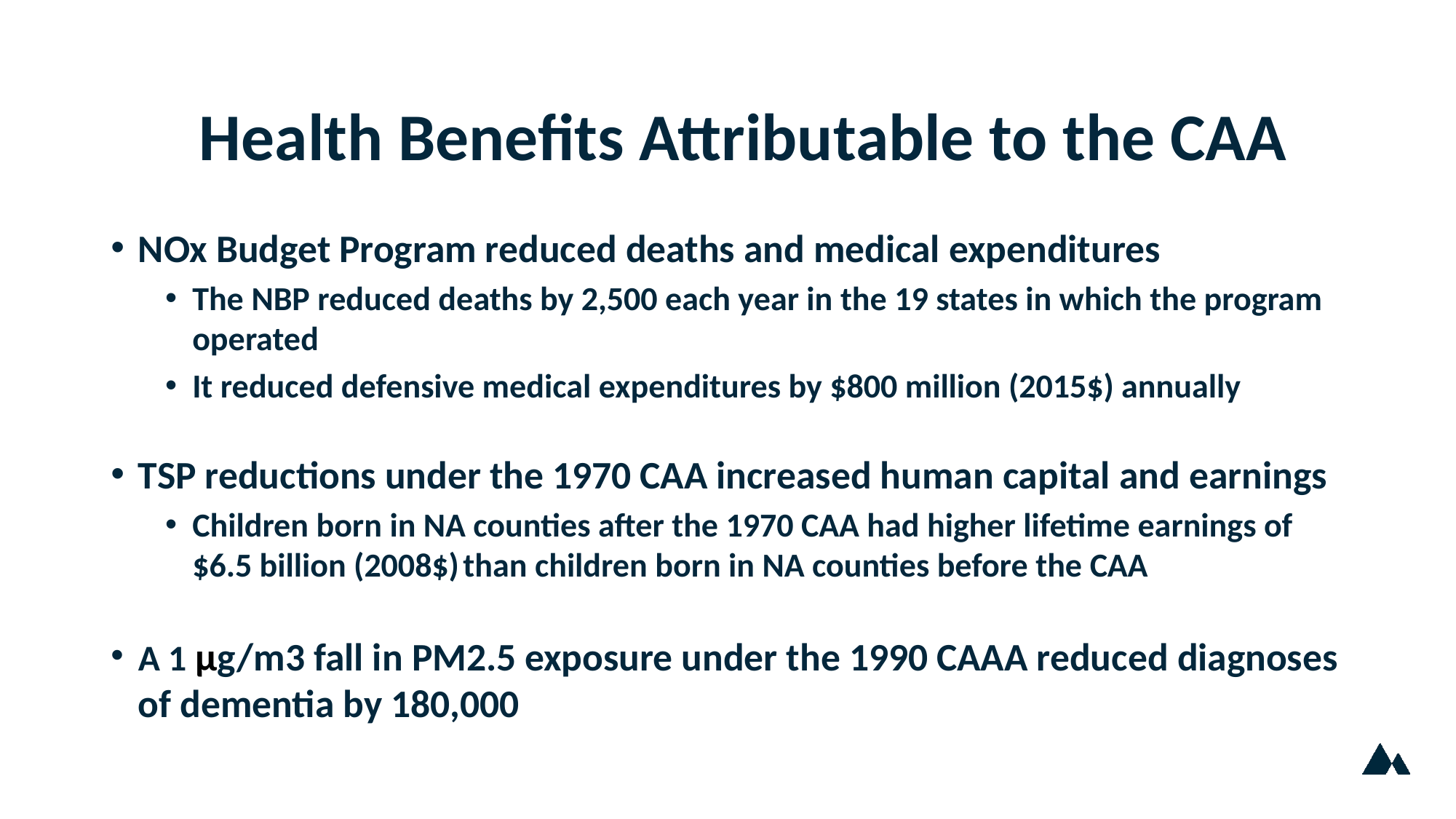

# Health Benefits Attributable to the CAA
NOx Budget Program reduced deaths and medical expenditures
The NBP reduced deaths by 2,500 each year in the 19 states in which the program operated
It reduced defensive medical expenditures by $800 million (2015$) annually

TSP reductions under the 1970 CAA increased human capital and earnings
Children born in NA counties after the 1970 CAA had higher lifetime earnings of $6.5 billion (2008$) than children born in NA counties before the CAA

A 1 μg/m3 fall in PM2.5 exposure under the 1990 CAAA reduced diagnoses of dementia by 180,000